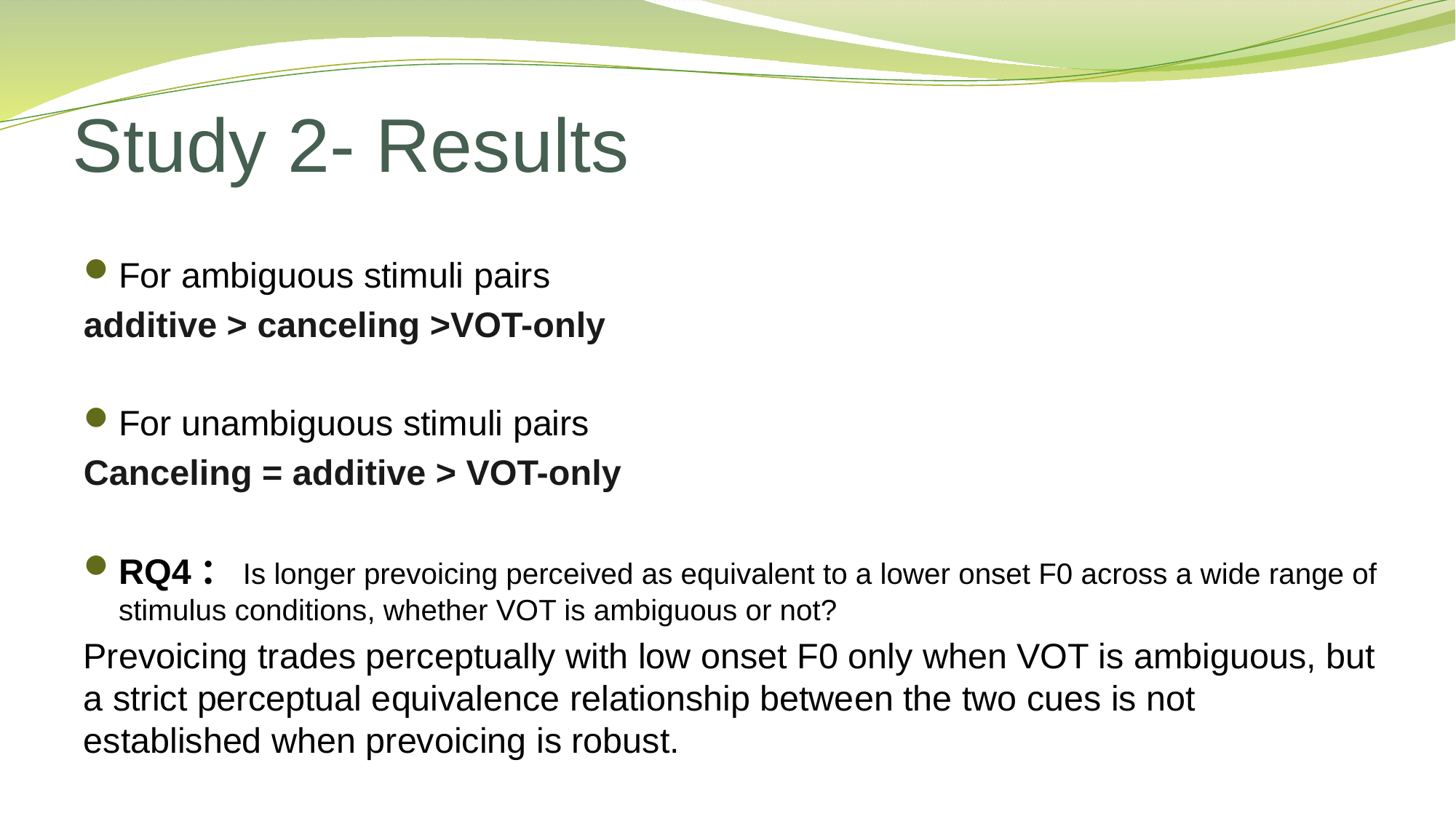

# Study 2- Results
For ambiguous stimuli pairs
additive > canceling >VOT-only

For unambiguous stimuli pairs
Canceling = additive > VOT-only

RQ4：Is longer prevoicing perceived as equivalent to a lower onset F0 across a wide range of stimulus conditions, whether VOT is ambiguous or not?
Prevoicing trades perceptually with low onset F0 only when VOT is ambiguous, but a strict perceptual equivalence relationship between the two cues is not established when prevoicing is robust.
21